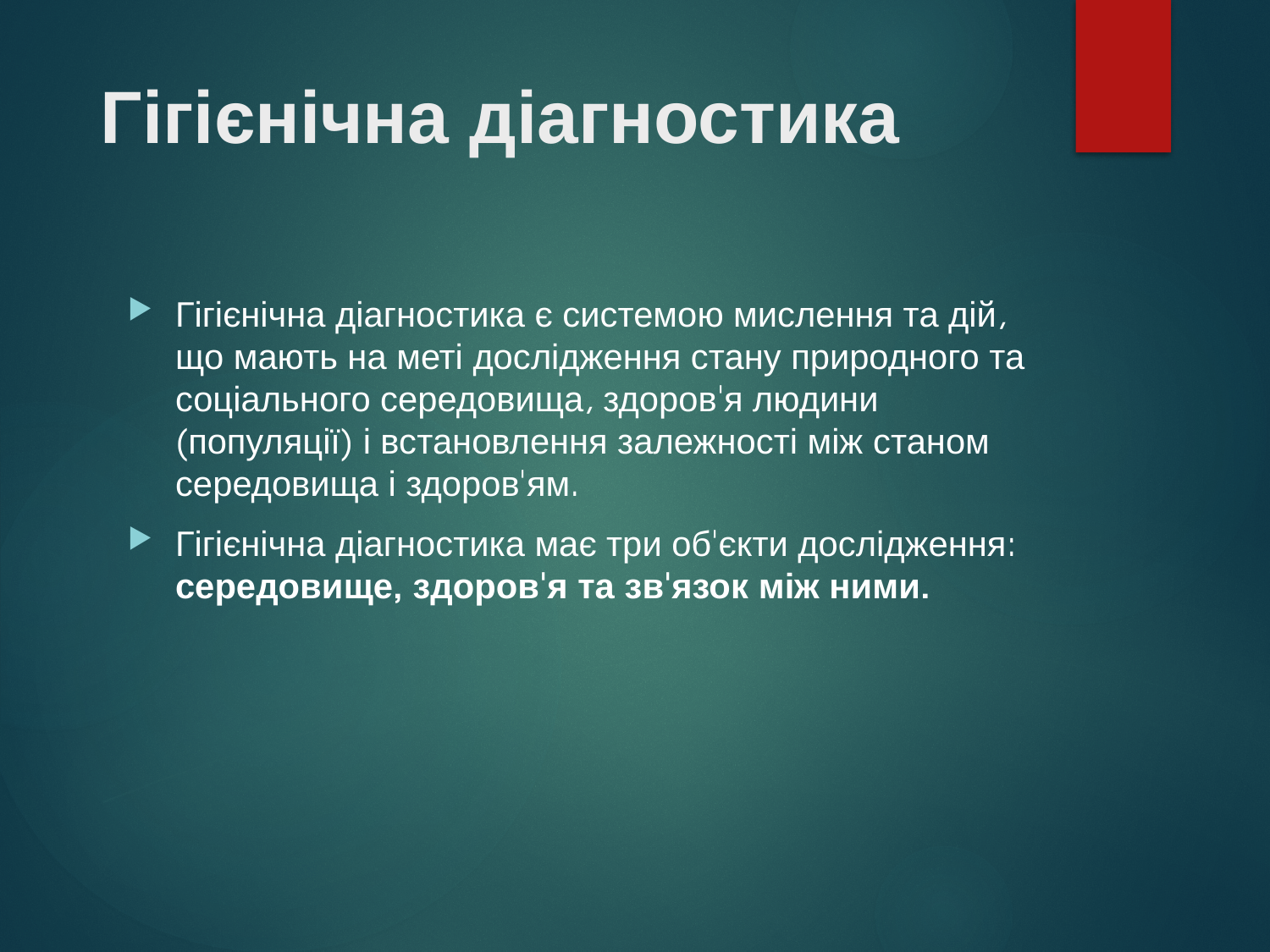

# Гігієнічна діагностика
Гігієнічна діагностика є системою мислення та дій, що мають на меті дослідження стану природного та соціального середовища, здоров'я людини (популяції) і встановлення залежності між станом середовища і здоров'ям.
Гігієнічна діагностика має три об'єкти дослідження: середовище, здоров'я та зв'язок між ними.